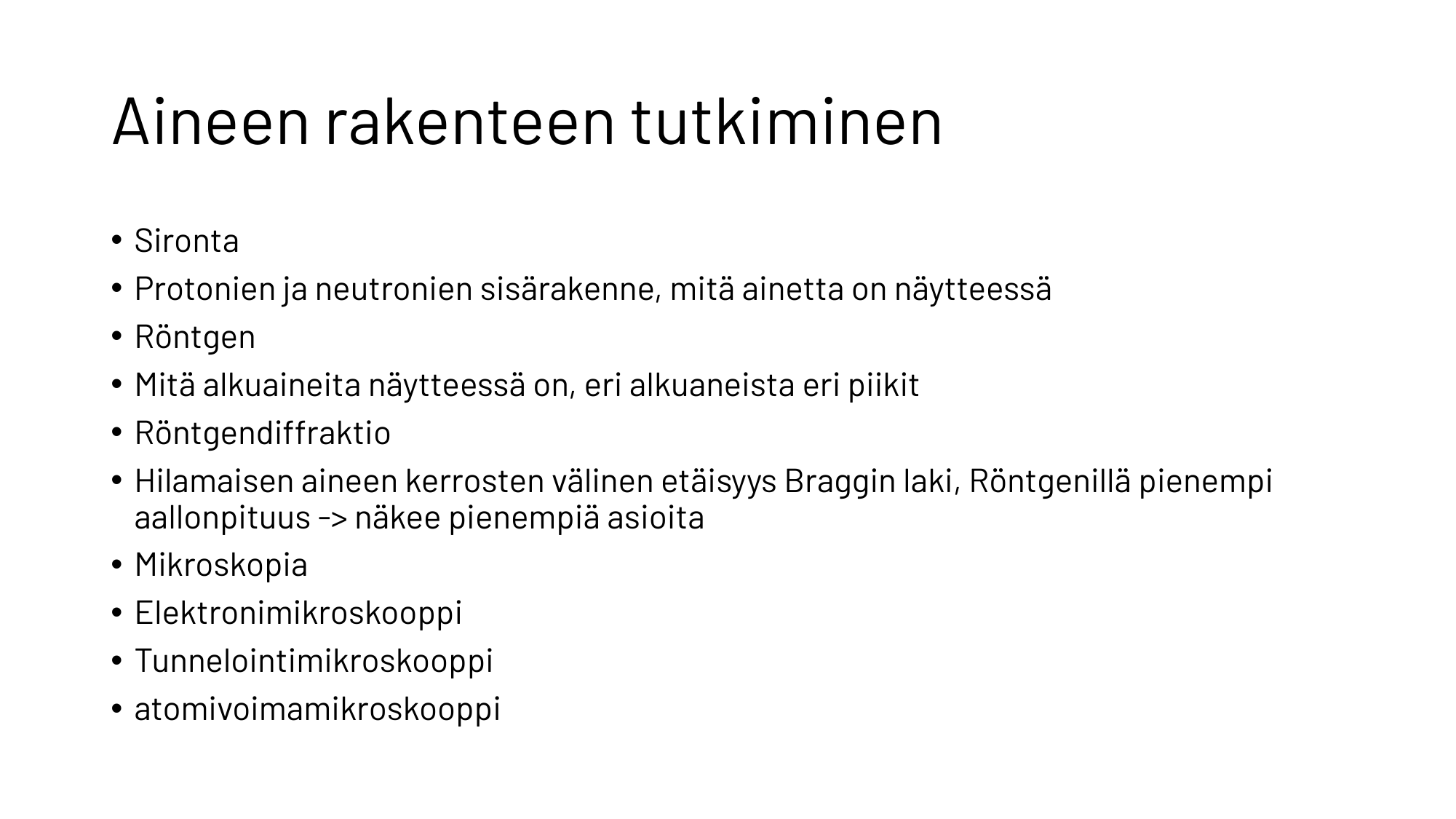

# Aineen rakenteen tutkiminen
Sironta
Protonien ja neutronien sisärakenne, mitä ainetta on näytteessä
Röntgen
Mitä alkuaineita näytteessä on, eri alkuaneista eri piikit
Röntgendiffraktio
Hilamaisen aineen kerrosten välinen etäisyys Braggin laki, Röntgenillä pienempi aallonpituus -> näkee pienempiä asioita
Mikroskopia
Elektronimikroskooppi
Tunnelointimikroskooppi
atomivoimamikroskooppi